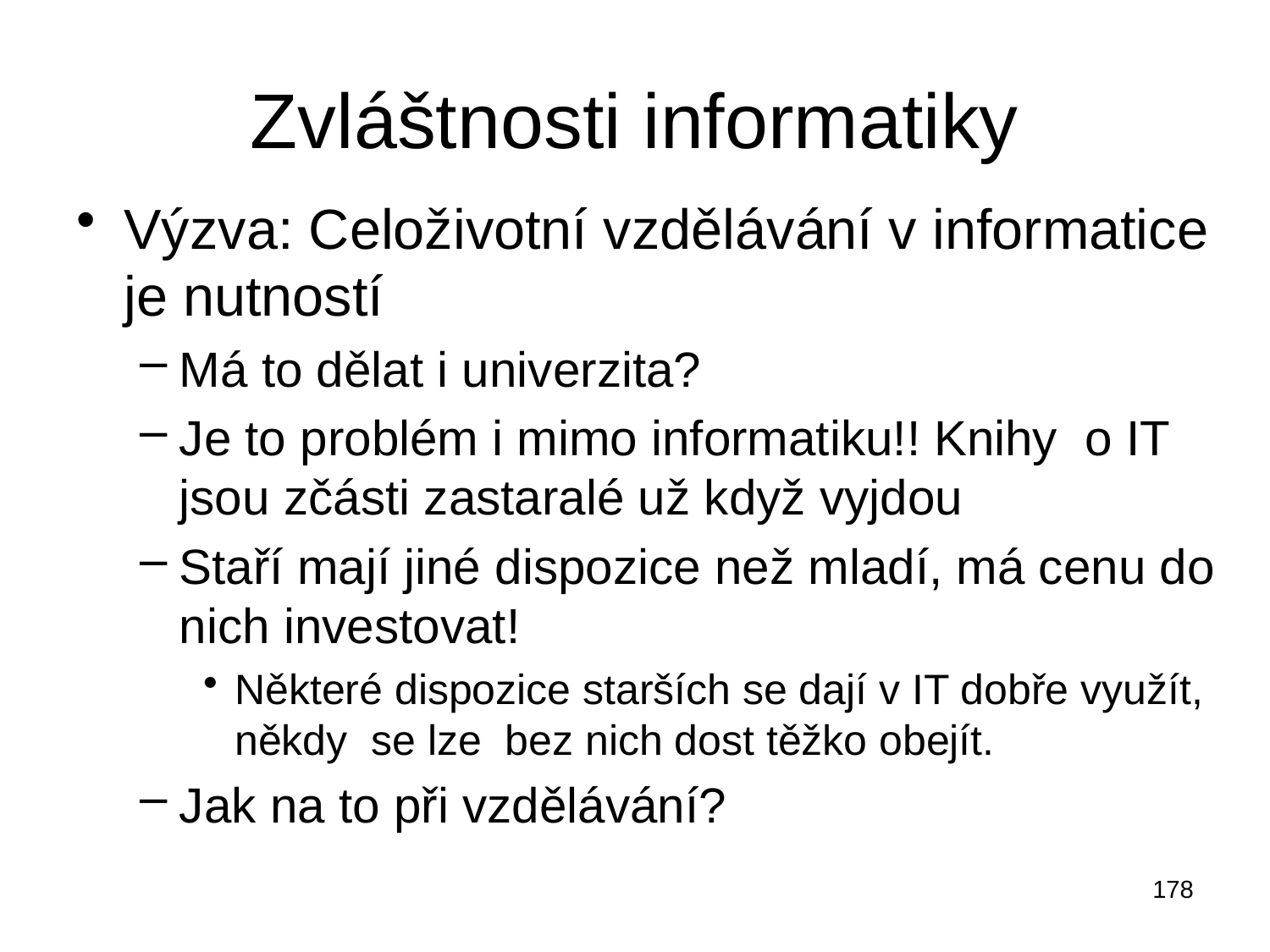

Zvláštnosti informatiky
Výzva: Celoživotní vzdělávání v informatice je nutností
Má to dělat i univerzita?
Je to problém i mimo informatiku!! Knihy  o IT jsou zčásti zastaralé už když vyjdou
Staří mají jiné dispozice než mladí, má cenu do nich investovat!
Některé dispozice starších se dají v IT dobře využít, někdy  se lze  bez nich dost těžko obejít.
Jak na to při vzdělávání?

178